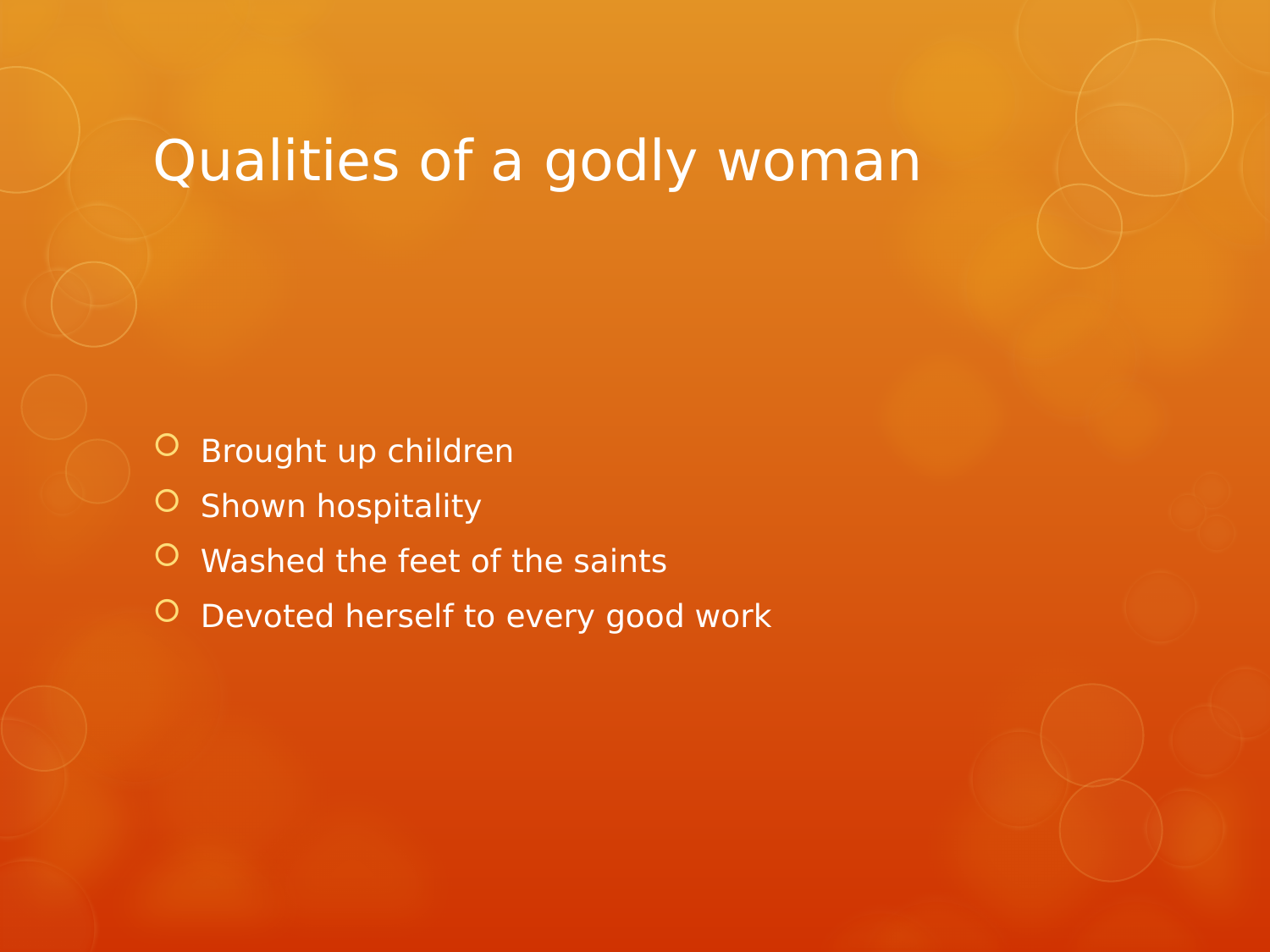

# Qualities of a godly woman
Brought up children
Shown hospitality
Washed the feet of the saints
Devoted herself to every good work